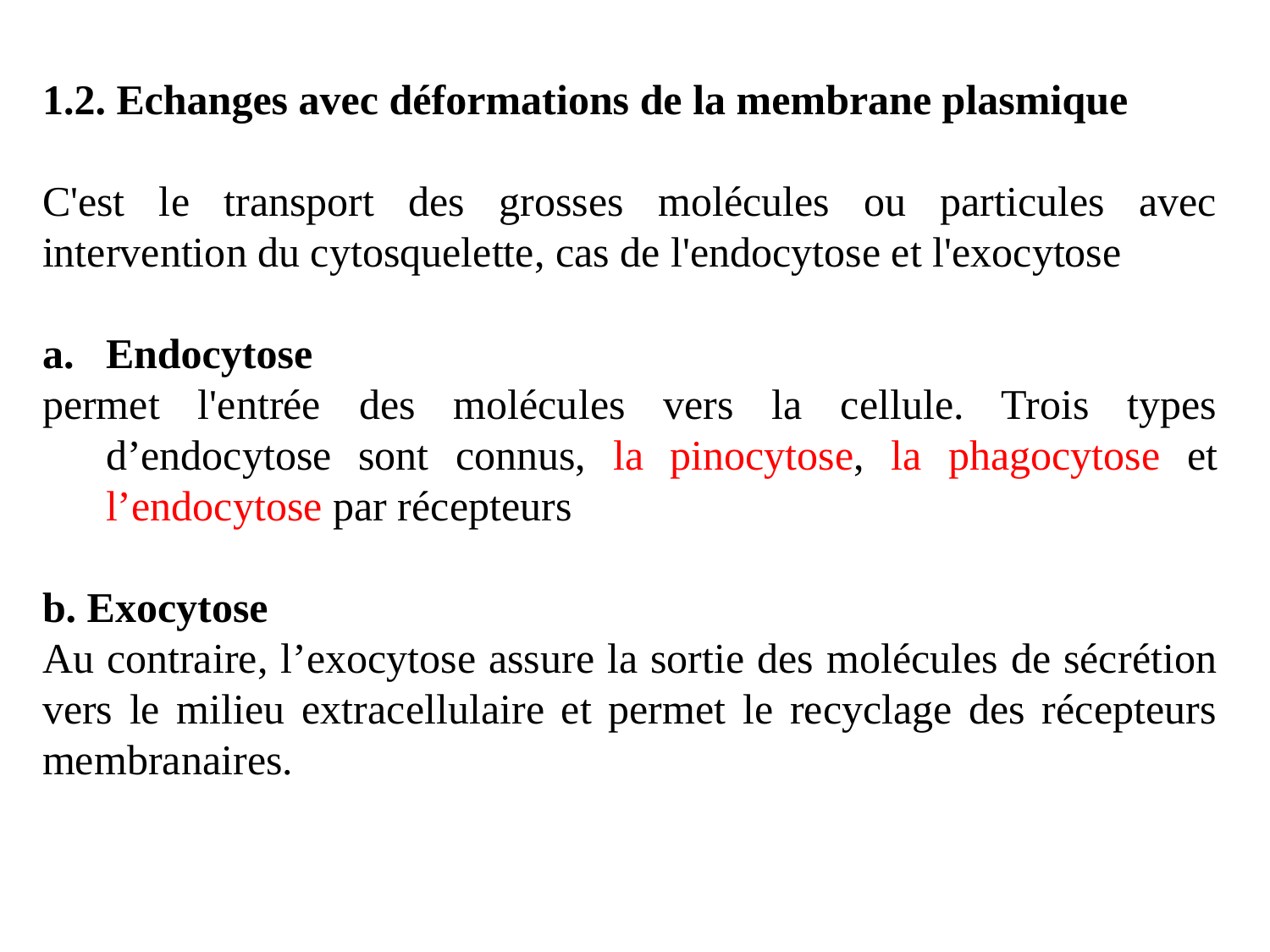

1.2. Echanges avec déformations de la membrane plasmique

C'est le transport des grosses molécules ou particules avec intervention du cytosquelette, cas de l'endocytose et l'exocytose

Endocytose
permet l'entrée des molécules vers la cellule. Trois types d’endocytose sont connus, la pinocytose, la phagocytose et l’endocytose par récepteurs

b. Exocytose
Au contraire, l’exocytose assure la sortie des molécules de sécrétion vers le milieu extracellulaire et permet le recyclage des récepteurs membranaires.